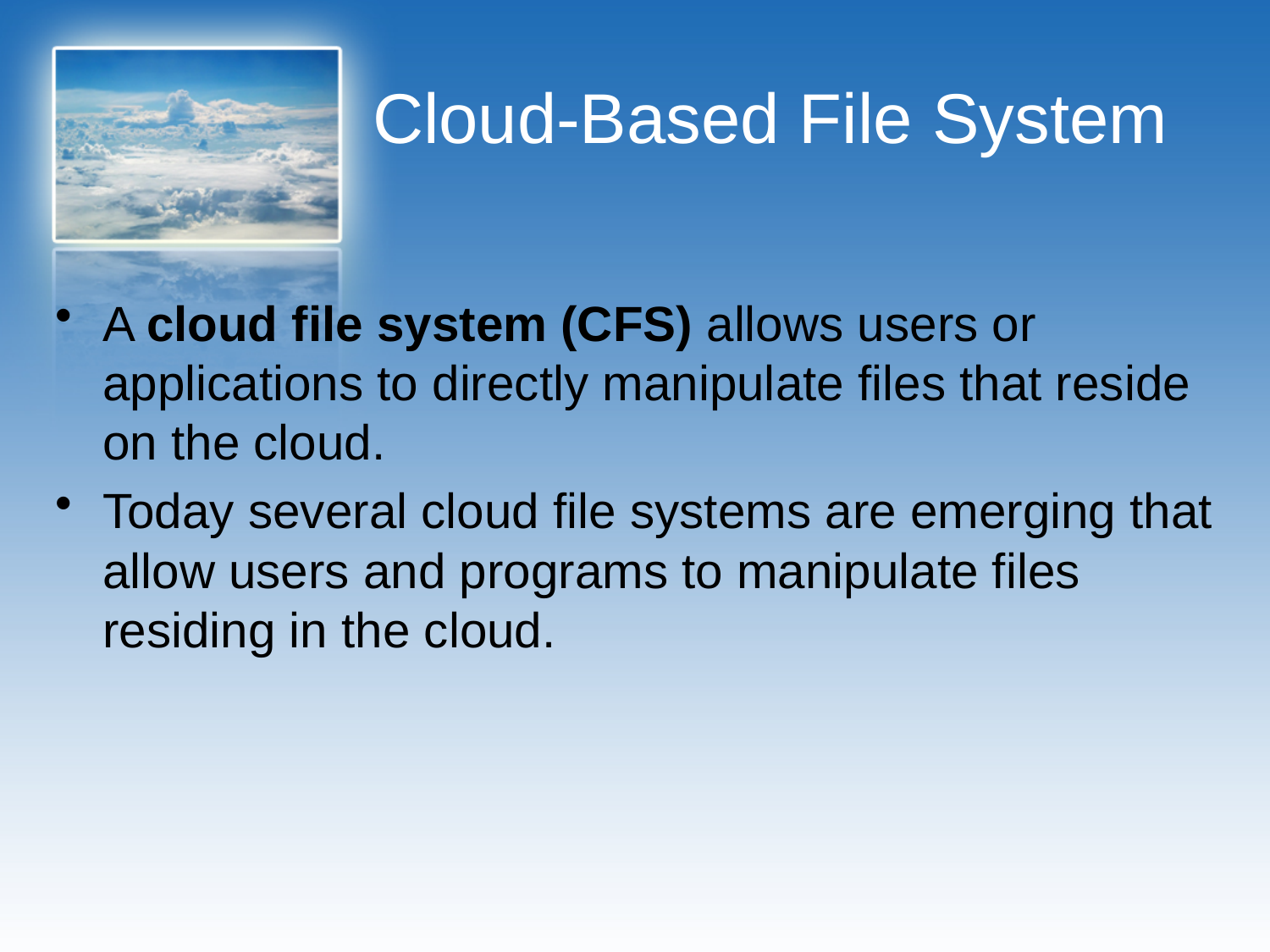

# Cloud-Based File System
A cloud file system (CFS) allows users or applications to directly manipulate files that reside on the cloud.
Today several cloud file systems are emerging that allow users and programs to manipulate files residing in the cloud.